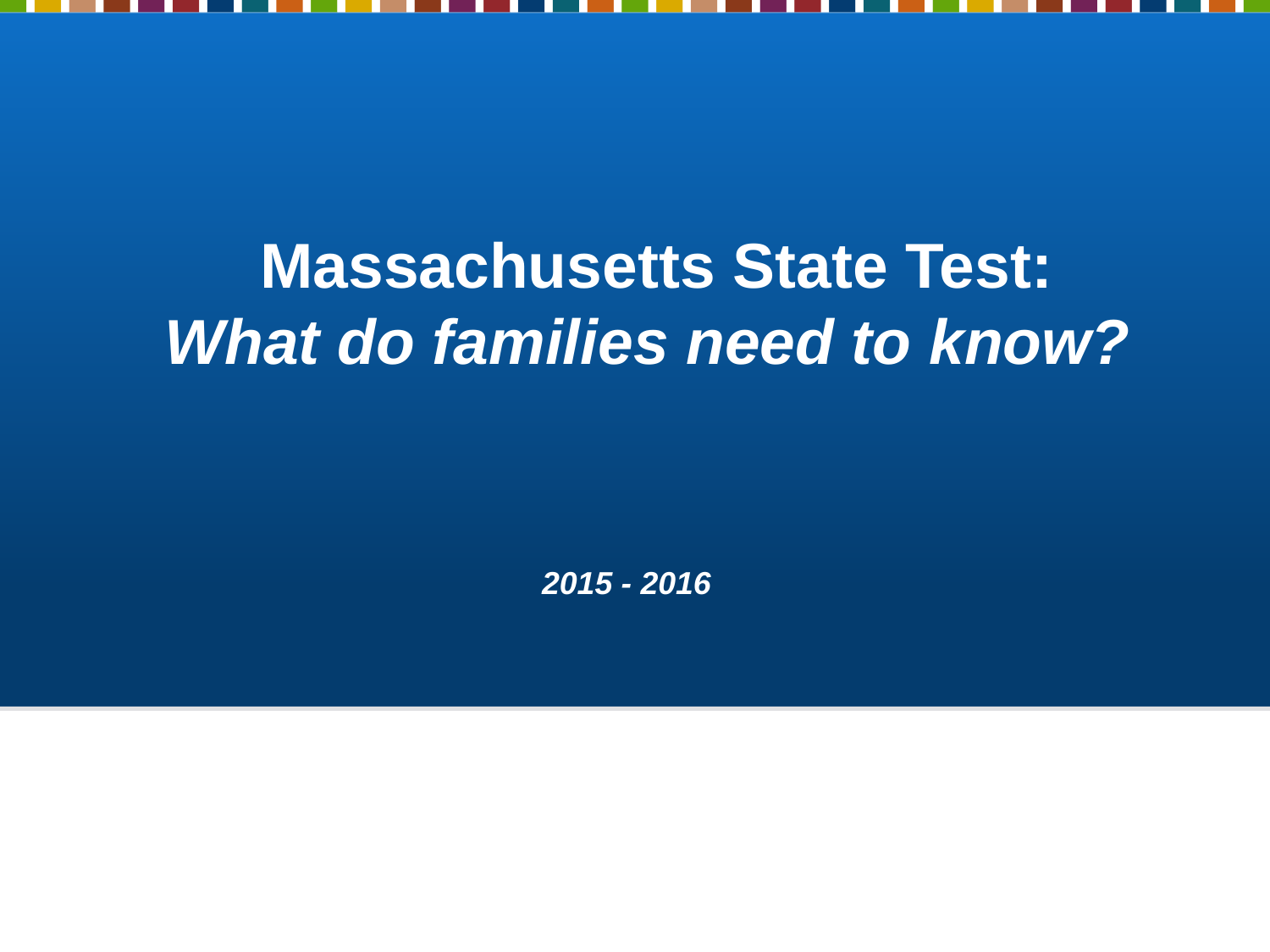

# Massachusetts State Test: What do families need to know?
2015 - 2016